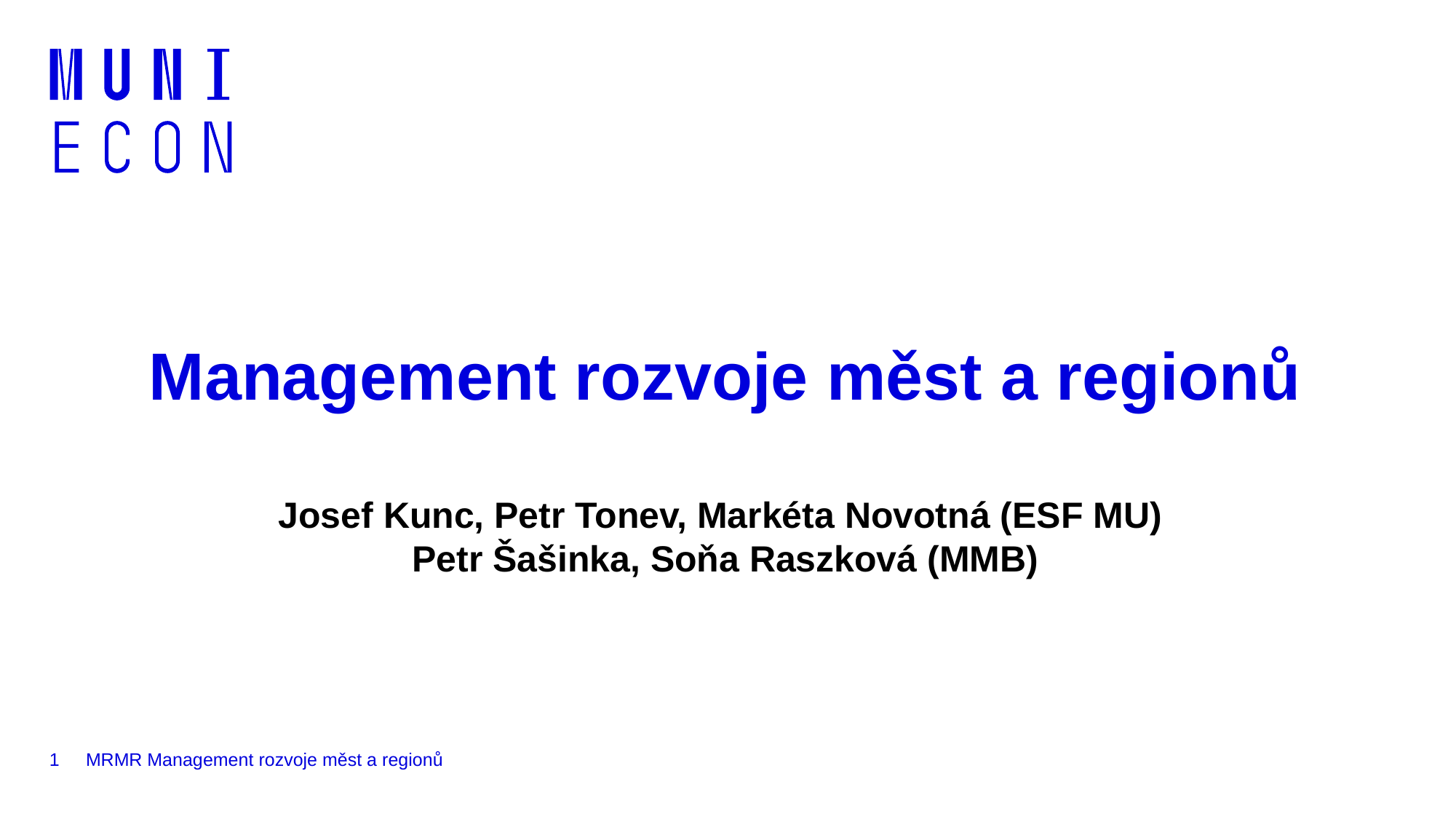

# Management rozvoje měst a regionů
Josef Kunc, Petr Tonev, Markéta Novotná (ESF MU)
Petr Šašinka, Soňa Raszková (MMB)

1
MRMR Management rozvoje měst a regionů